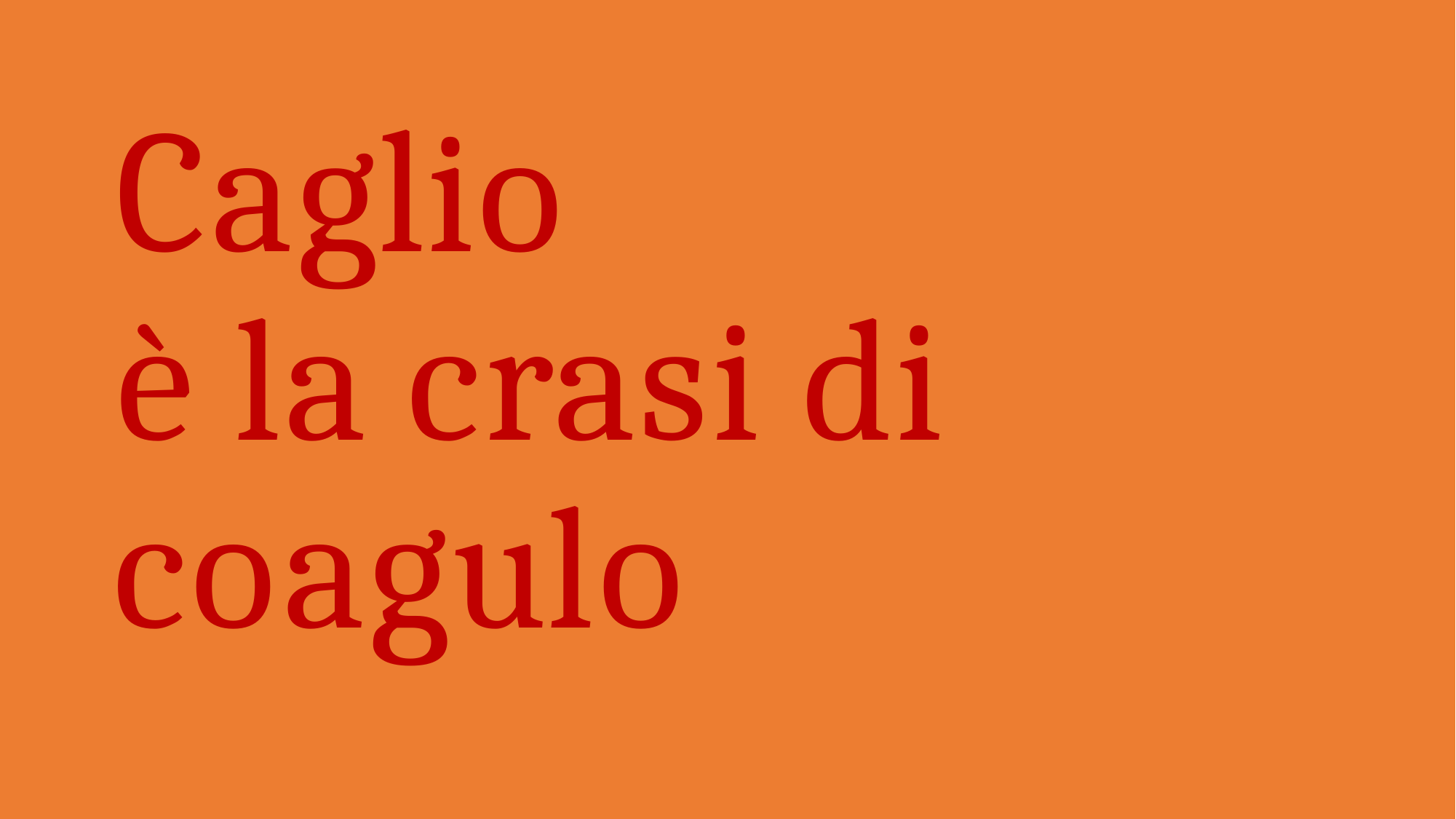

# Caglio è la crasi di coagulo